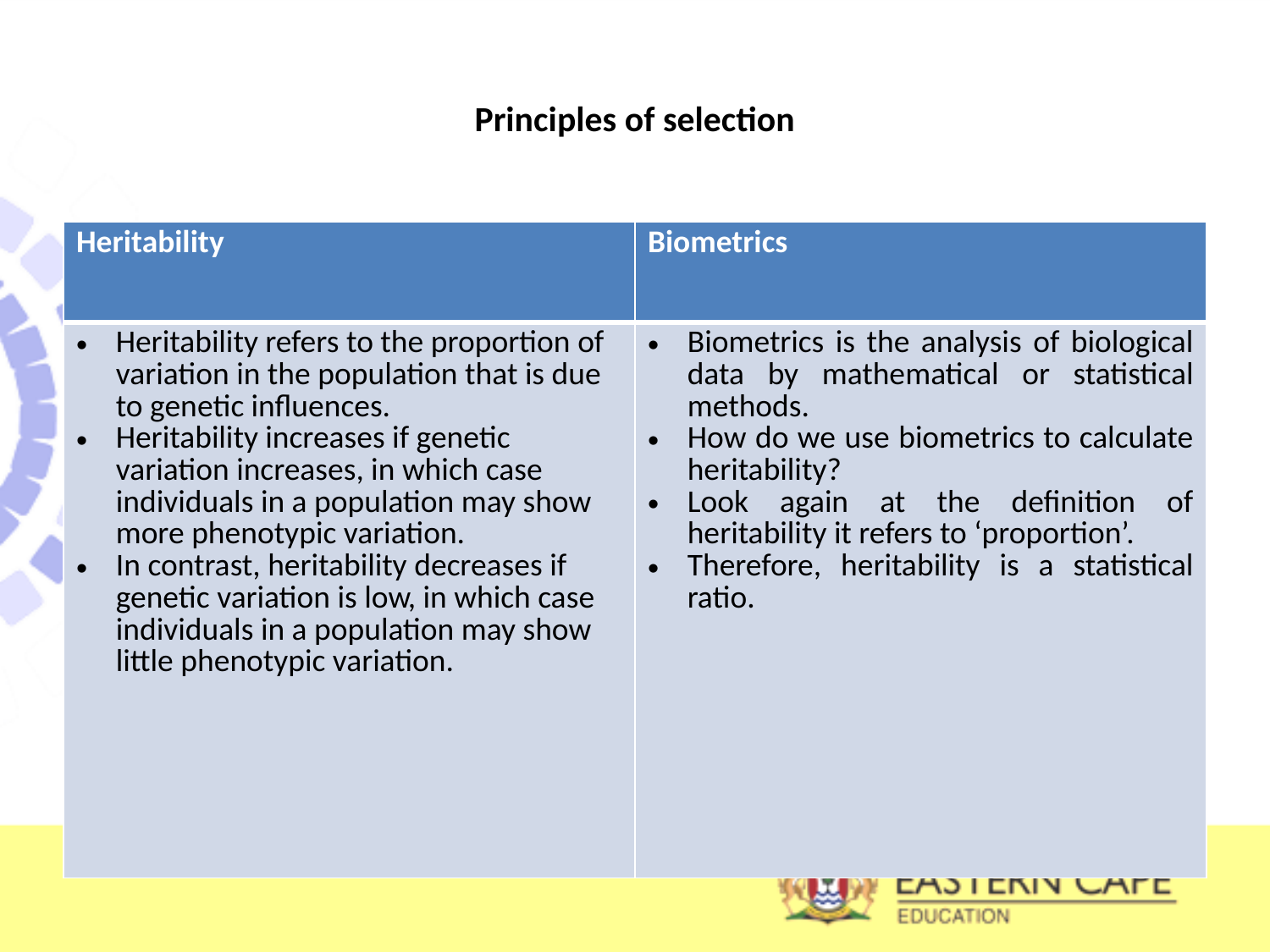

# Principles of selection
| Heritability | Biometrics |
| --- | --- |
| Heritability refers to the proportion of variation in the population that is due to genetic influences. Heritability increases if genetic variation increases, in which case individuals in a population may show more phenotypic variation. In contrast, heritability decreases if genetic variation is low, in which case individuals in a population may show little phenotypic variation. | Biometrics is the analysis of biological data by mathematical or statistical methods. How do we use biometrics to calculate heritability? Look again at the definition of heritability it refers to ‘proportion’. Therefore, heritability is a statistical ratio. |